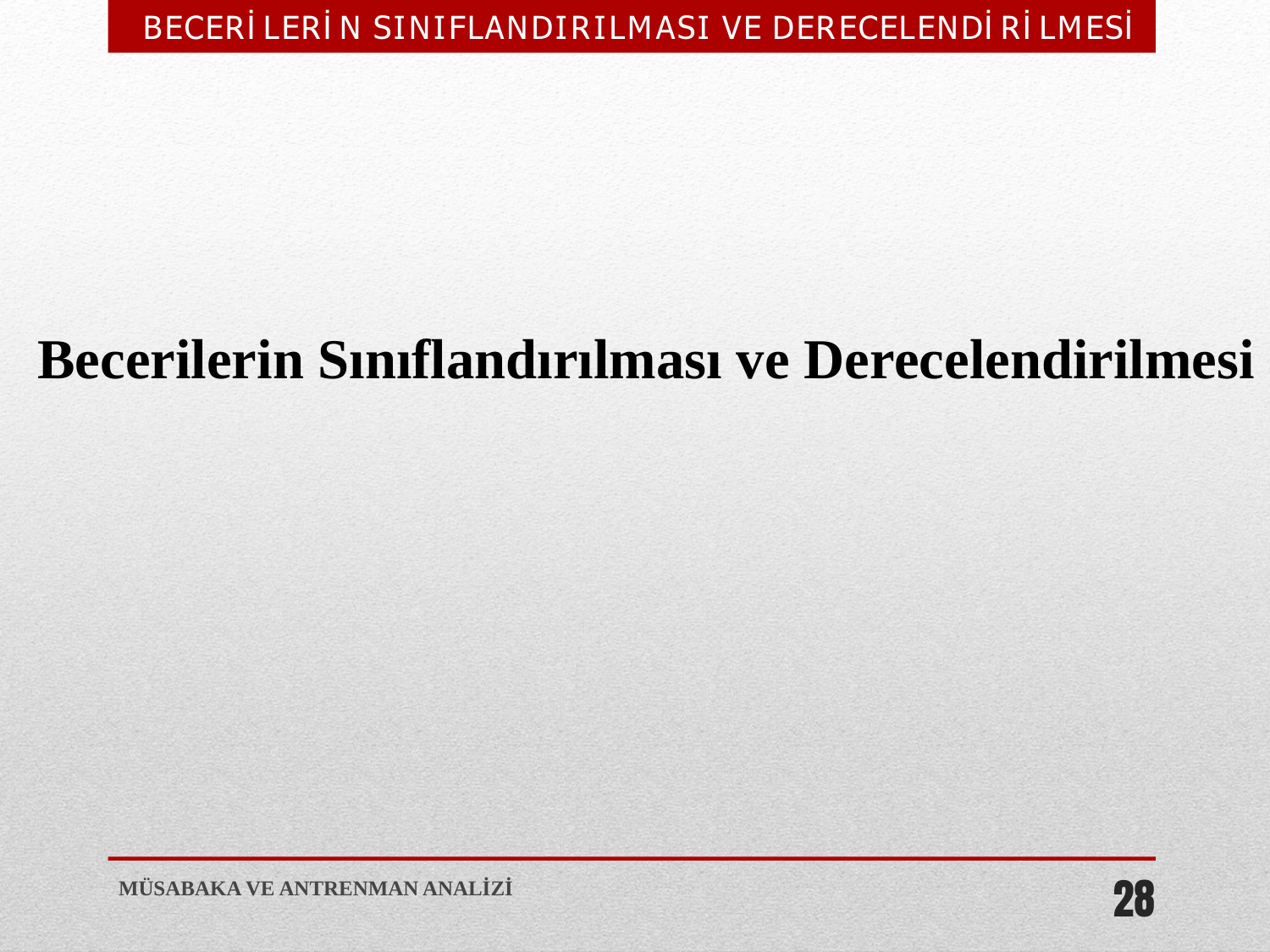

BECERİLERİN SINIFLANDIRILMASI VE DERECELENDİRİLMESİ
Becerilerin Sınıflandırılması ve Derecelendirilmesi
MÜSABAKA VE ANTRENMAN ANALİZİ
28